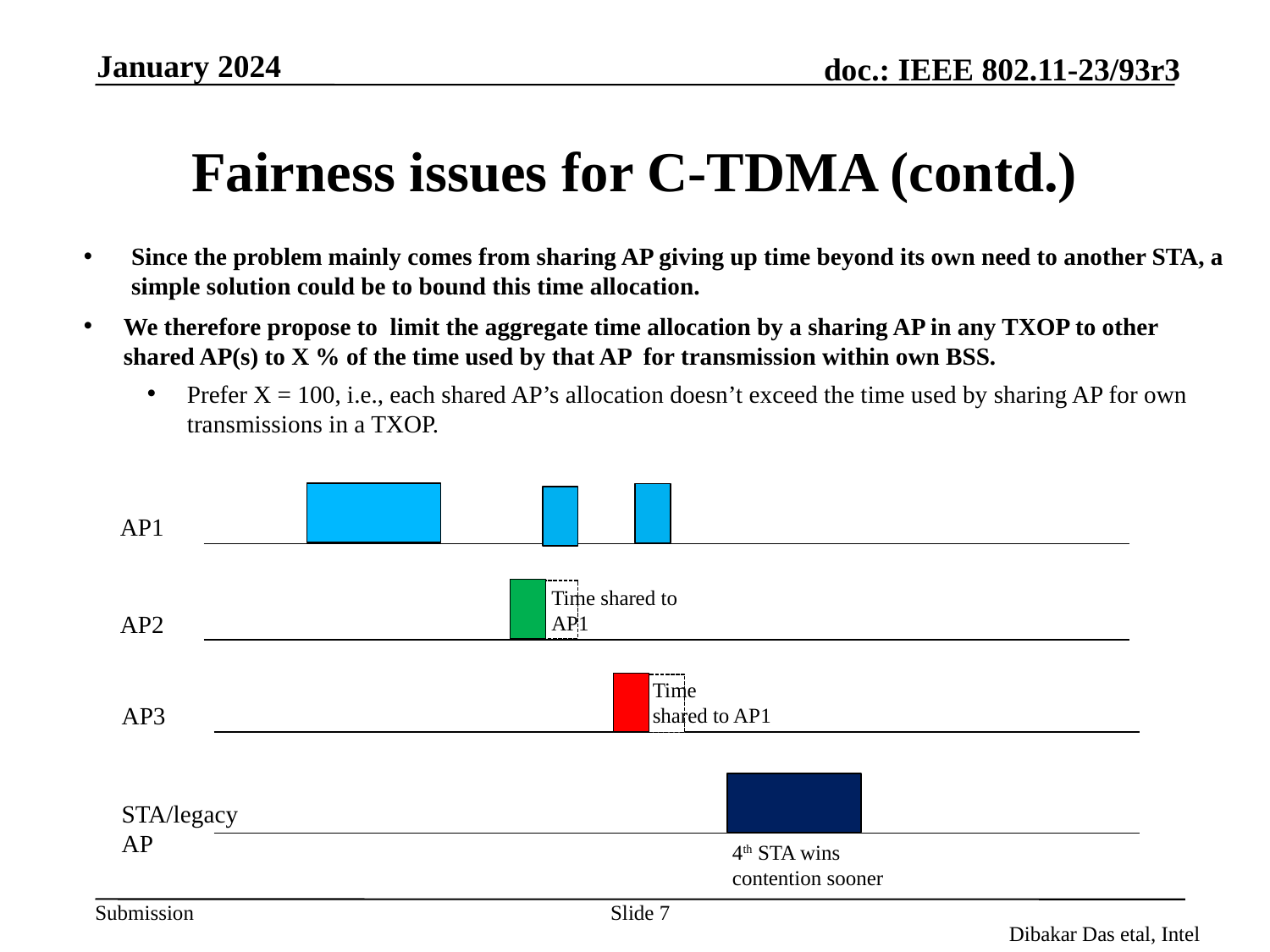

January 2024
# Fairness issues for C-TDMA (contd.)
Since the problem mainly comes from sharing AP giving up time beyond its own need to another STA, a simple solution could be to bound this time allocation.
We therefore propose to  limit the aggregate time allocation by a sharing AP in any TXOP to other shared AP(s) to X % of the time used by that AP  for transmission within own BSS.
Prefer X = 100, i.e., each shared AP’s allocation doesn’t exceed the time used by sharing AP for own transmissions in a TXOP.

AP1
Time shared to AP1

AP2
Time
shared to AP1

AP3

STA/legacy AP
4th STA wins contention sooner
Slide 7
Dibakar Das etal, Intel